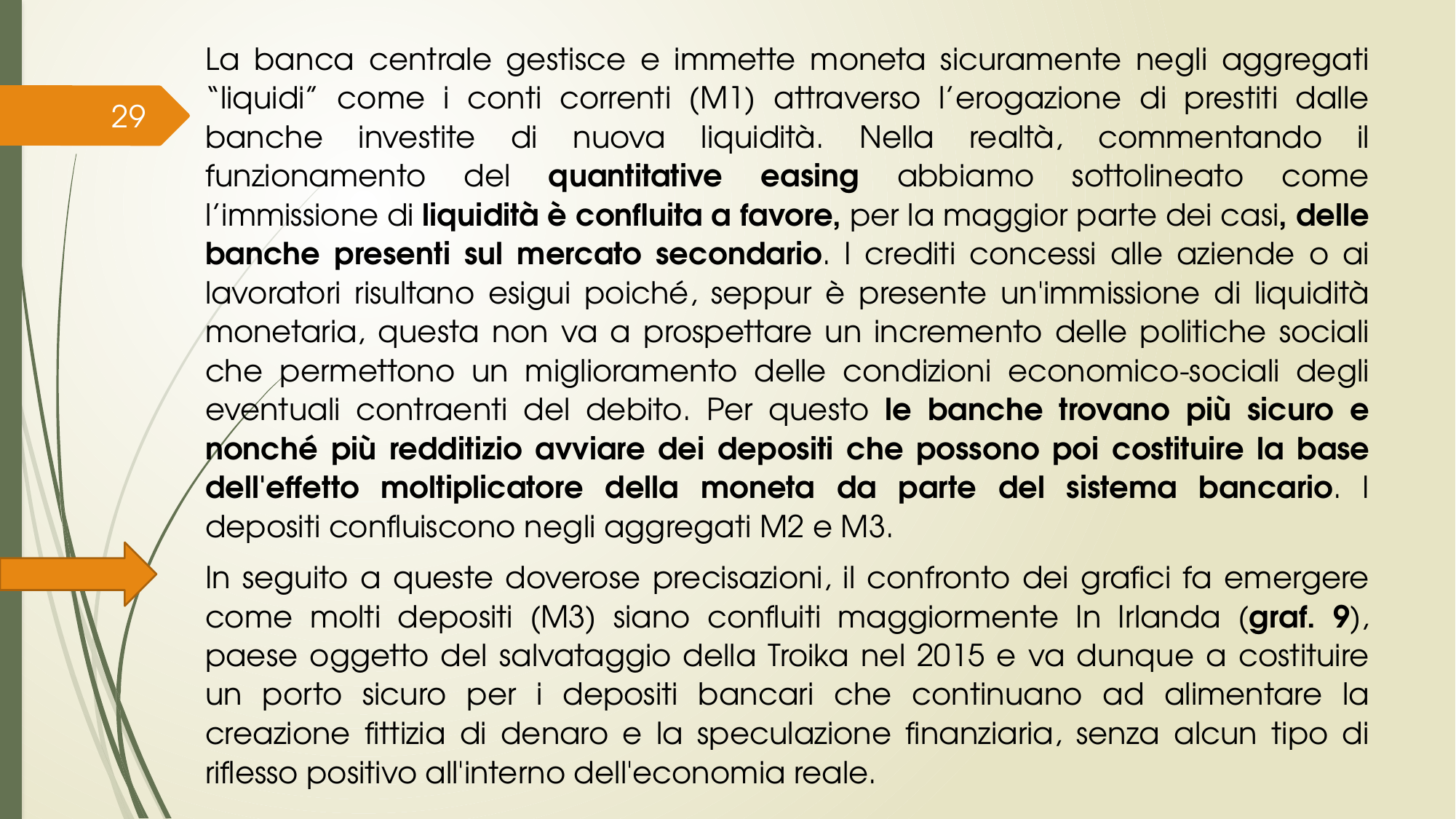

La banca centrale gestisce e immette moneta sicuramente negli aggregati “liquidi” come i conti correnti (M1) attraverso l’erogazione di prestiti dalle banche investite di nuova liquidità. Nella realtà, commentando il funzionamento del quantitative easing abbiamo sottolineato come l’immissione di liquidità è confluita a favore, per la maggior parte dei casi, delle banche presenti sul mercato secondario. I crediti concessi alle aziende o ai lavoratori risultano esigui poiché, seppur è presente un'immissione di liquidità monetaria, questa non va a prospettare un incremento delle politiche sociali che permettono un miglioramento delle condizioni economico-sociali degli eventuali contraenti del debito. Per questo le banche trovano più sicuro e nonché più redditizio avviare dei depositi che possono poi costituire la base dell'effetto moltiplicatore della moneta da parte del sistema bancario. I depositi confluiscono negli aggregati M2 e M3.
In seguito a queste doverose precisazioni, il confronto dei grafici fa emergere come molti depositi (M3) siano confluiti maggiormente In Irlanda (graf. 9), paese oggetto del salvataggio della Troika nel 2015 e va dunque a costituire un porto sicuro per i depositi bancari che continuano ad alimentare la creazione fittizia di denaro e la speculazione finanziaria, senza alcun tipo di riflesso positivo all'interno dell'economia reale.
29